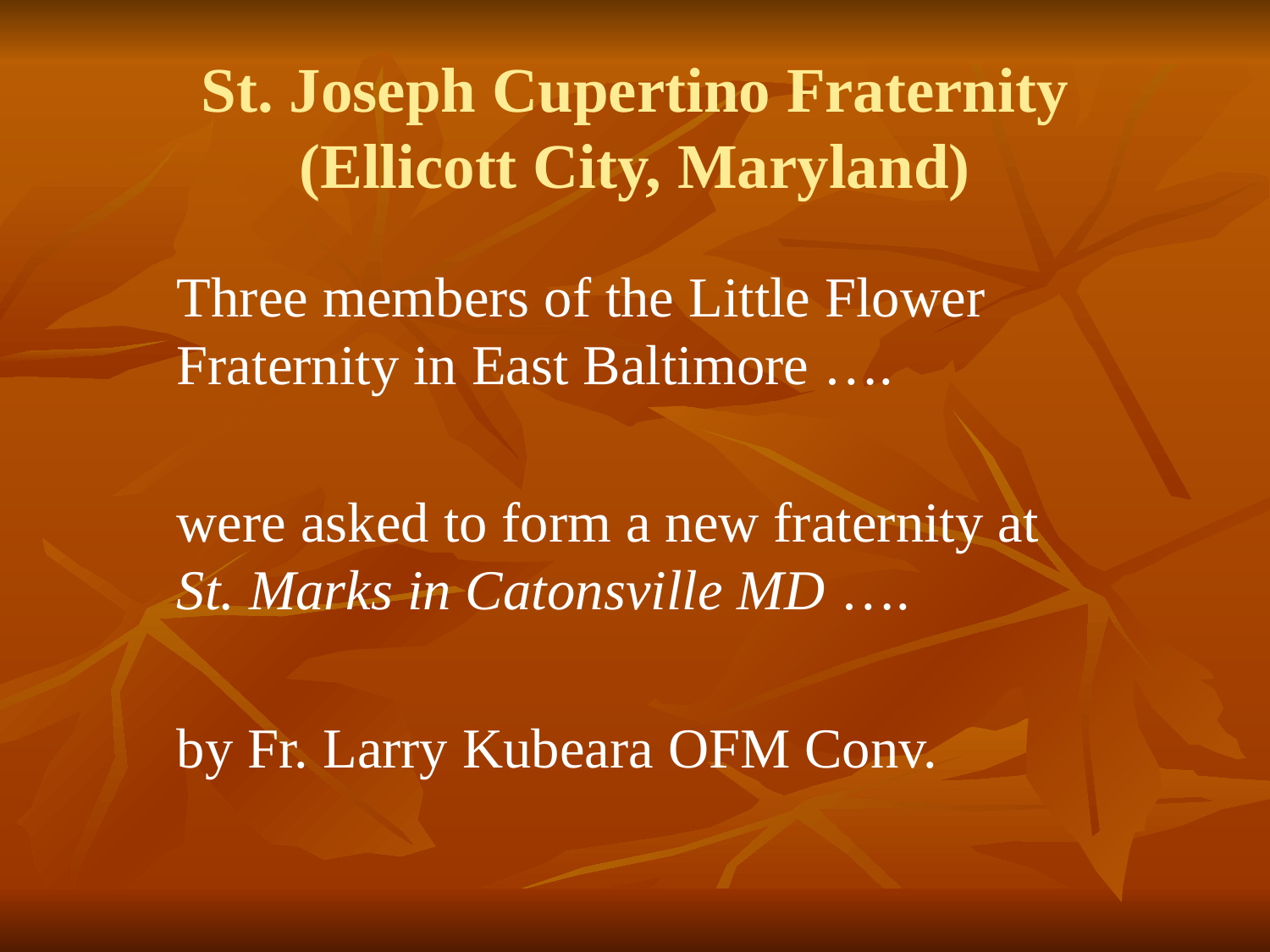

St. Joseph Cupertino Fraternity
(Ellicott City, Maryland)
	Three members of the Little Flower Fraternity in East Baltimore ….

	were asked to form a new fraternity at St. Marks in Catonsville MD ….

	by Fr. Larry Kubeara OFM Conv.